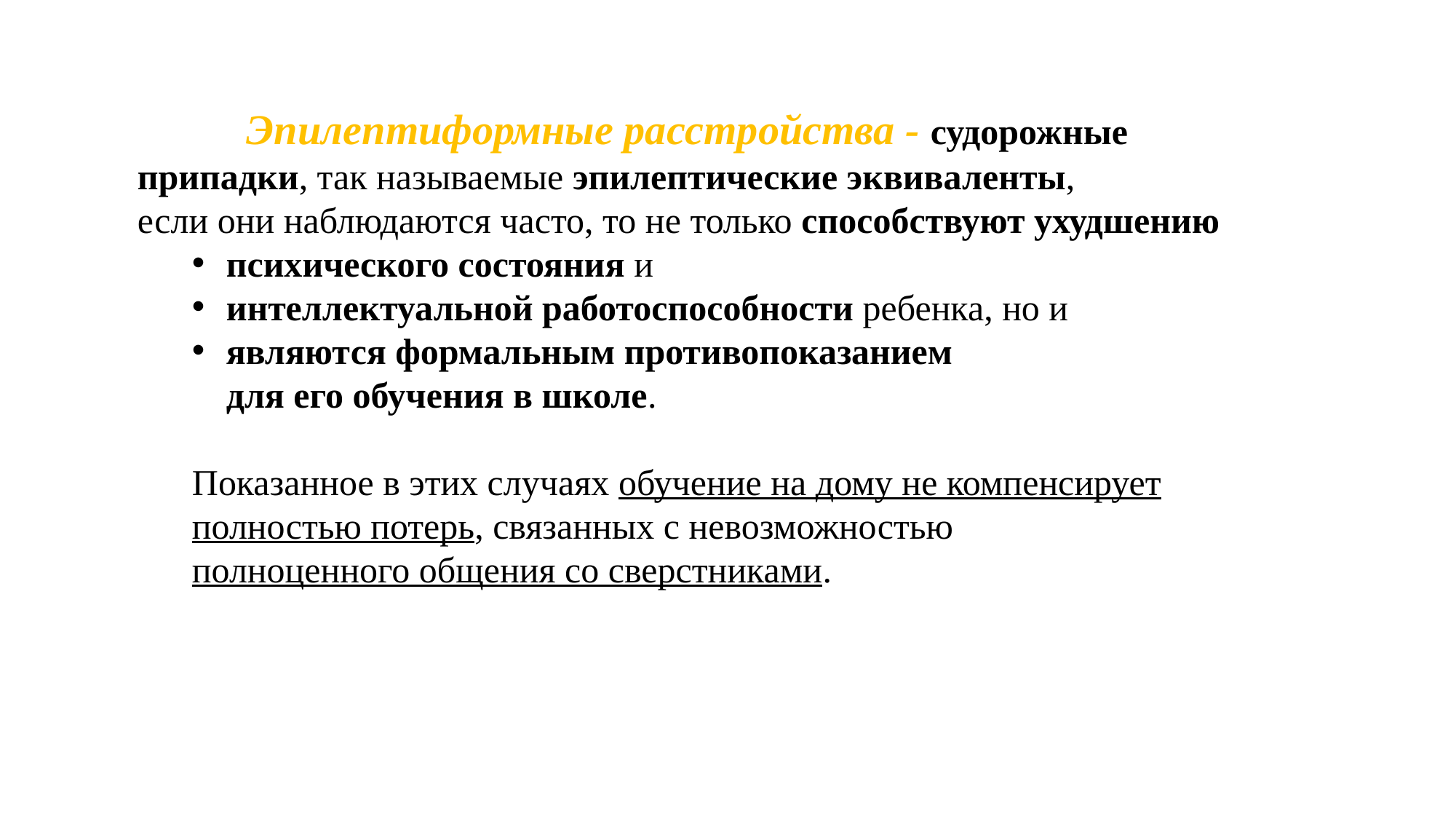

Эпилептиформные расстройства - судорожные припадки, так называемые эпилептические эквиваленты,
если они наблюдаются часто, то не только способствуют ухудшению
психического состояния и
интеллектуальной работоспособности ребенка, но и
являются формальным противопоказанием
для его обучения в школе.
Показанное в этих случаях обучение на дому не компенсирует полностью потерь, связанных с невозможностью
полноценного общения со сверстниками.